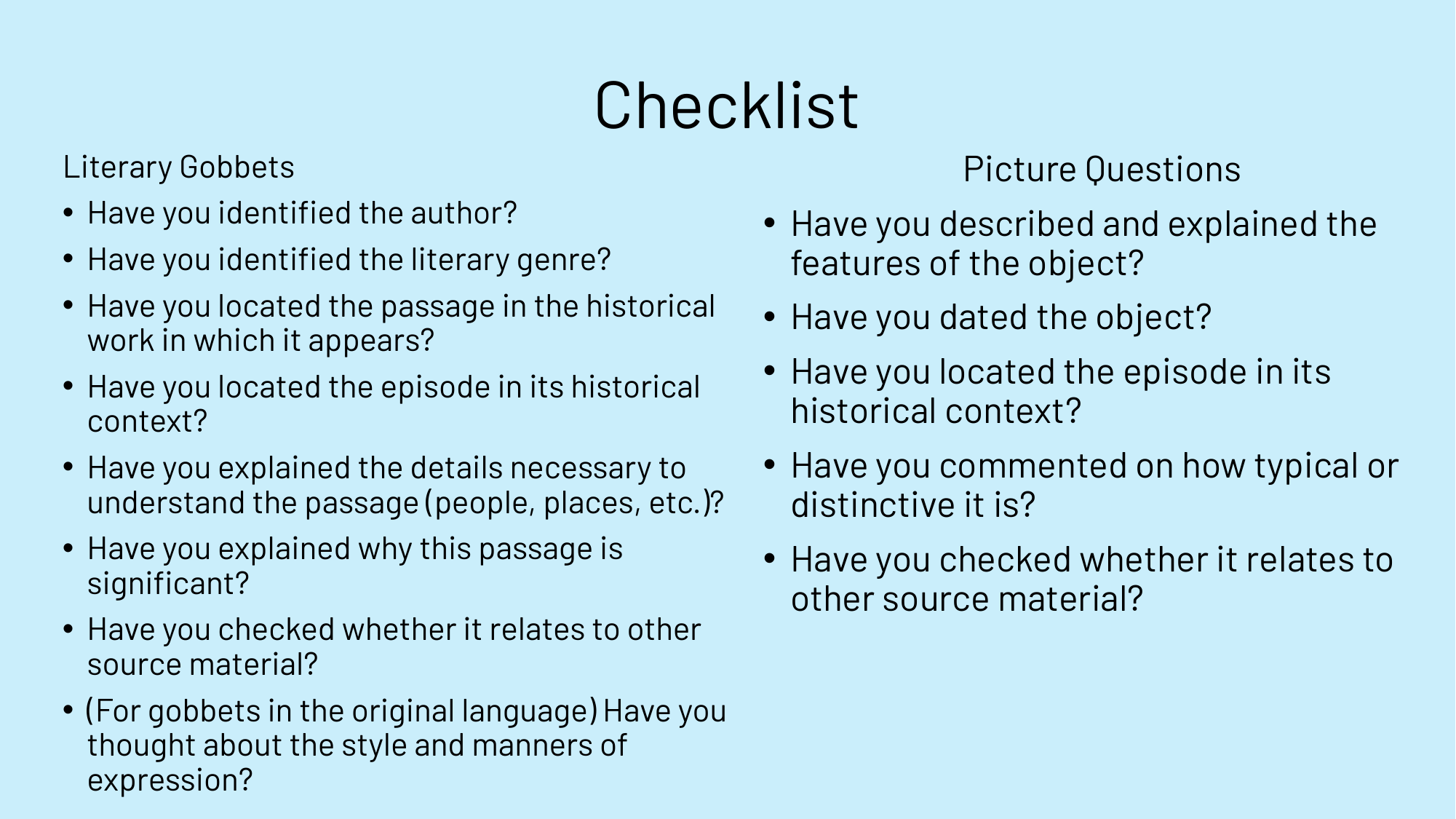

# Checklist
Literary Gobbets
Have you identified the author?
Have you identified the literary genre?
Have you located the passage in the historical work in which it appears?
Have you located the episode in its historical context?
Have you explained the details necessary to understand the passage (people, places, etc.)?
Have you explained why this passage is significant?
Have you checked whether it relates to other source material?
(For gobbets in the original language) Have you thought about the style and manners of expression?
Picture Questions
Have you described and explained the features of the object?
Have you dated the object?
Have you located the episode in its historical context?
Have you commented on how typical or distinctive it is?
Have you checked whether it relates to other source material?